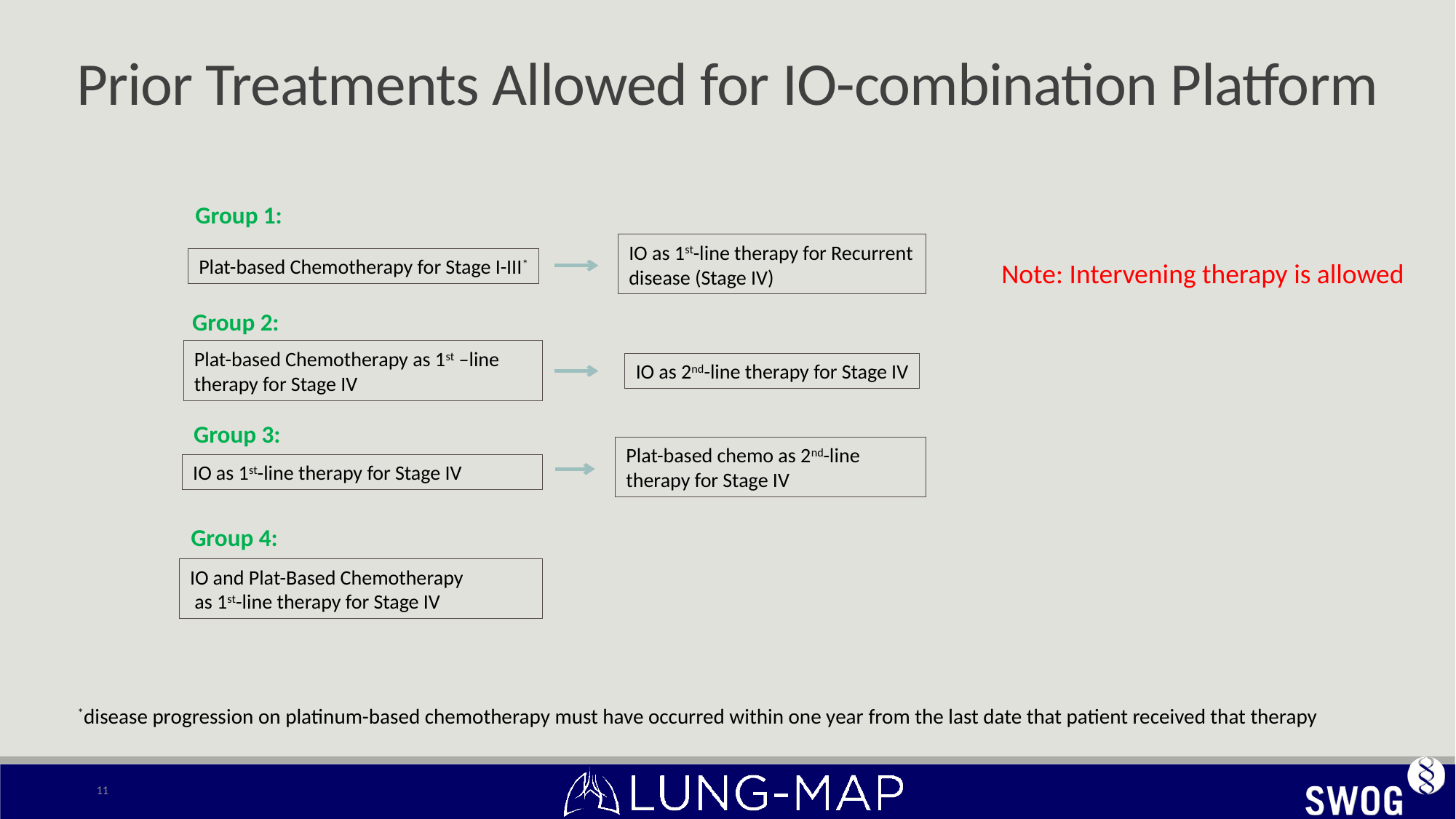

Prior Treatments Allowed for IO-combination Platform
Group 1:
IO as 1st-line therapy for Recurrent disease (Stage IV)
Plat-based Chemotherapy for Stage I-III*
Note: Intervening therapy is allowed
Group 2:
Plat-based Chemotherapy as 1st –line therapy for Stage IV
IO as 2nd-line therapy for Stage IV
Group 3:
Plat-based chemo as 2nd-line therapy for Stage IV
IO as 1st-line therapy for Stage IV
Group 4:
IO and Plat-Based Chemotherapy
 as 1st-line therapy for Stage IV
*disease progression on platinum-based chemotherapy must have occurred within one year from the last date that patient received that therapy
11